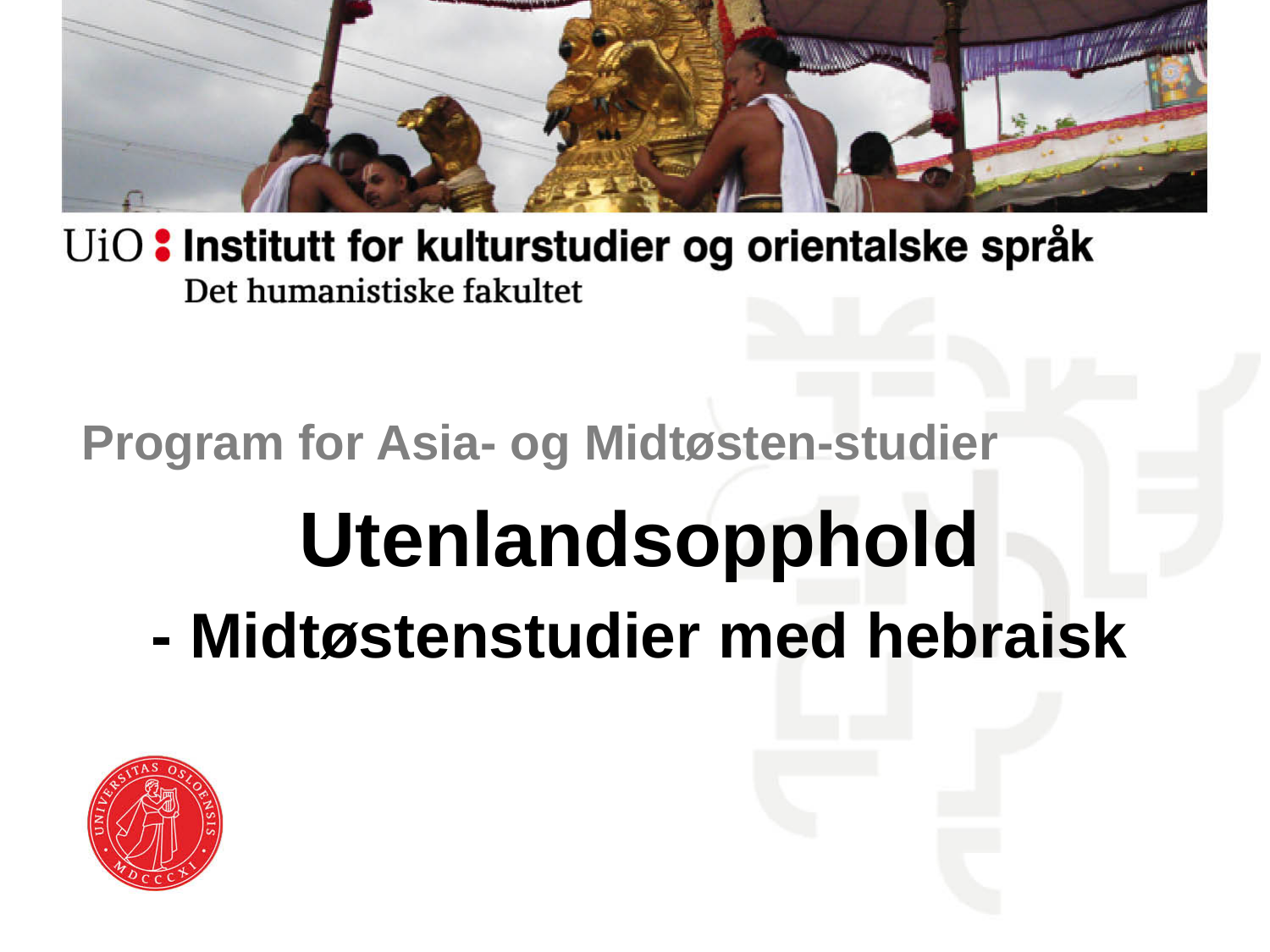

Program for Asia- og Midtøsten-studier

Utenlandsopphold
- Midtøstenstudier med hebraisk